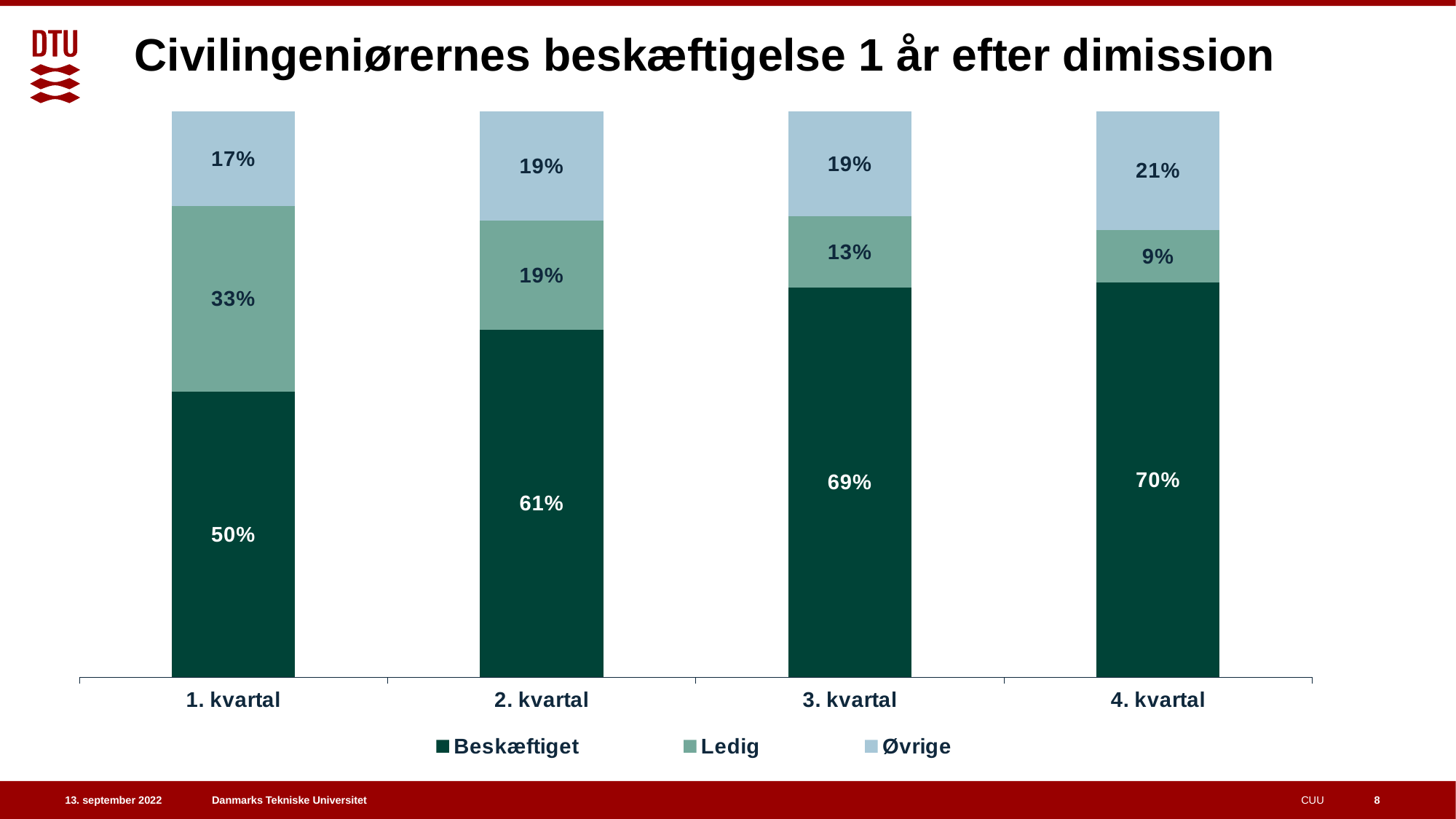

# Civilingeniørernes beskæftigelse 1 år efter dimission

### Chart

| Category | Beskæftiget | Ledig | Øvrige |
|---|---|---|---|
| 1. kvartal | 0.5041377027474346 | 0.3293611386957961 | 0.1665011585567693 |
| 2. kvartal | 0.614672100778066 | 0.1919229344201556 | 0.1934049648017784 |
| 3. kvartal | 0.6891891891891891 | 0.1254826254826255 | 0.1853281853281853 |
| 4. kvartal | 0.6974236069502696 | 0.09286998202516476 | 0.2097064110245656 |

8